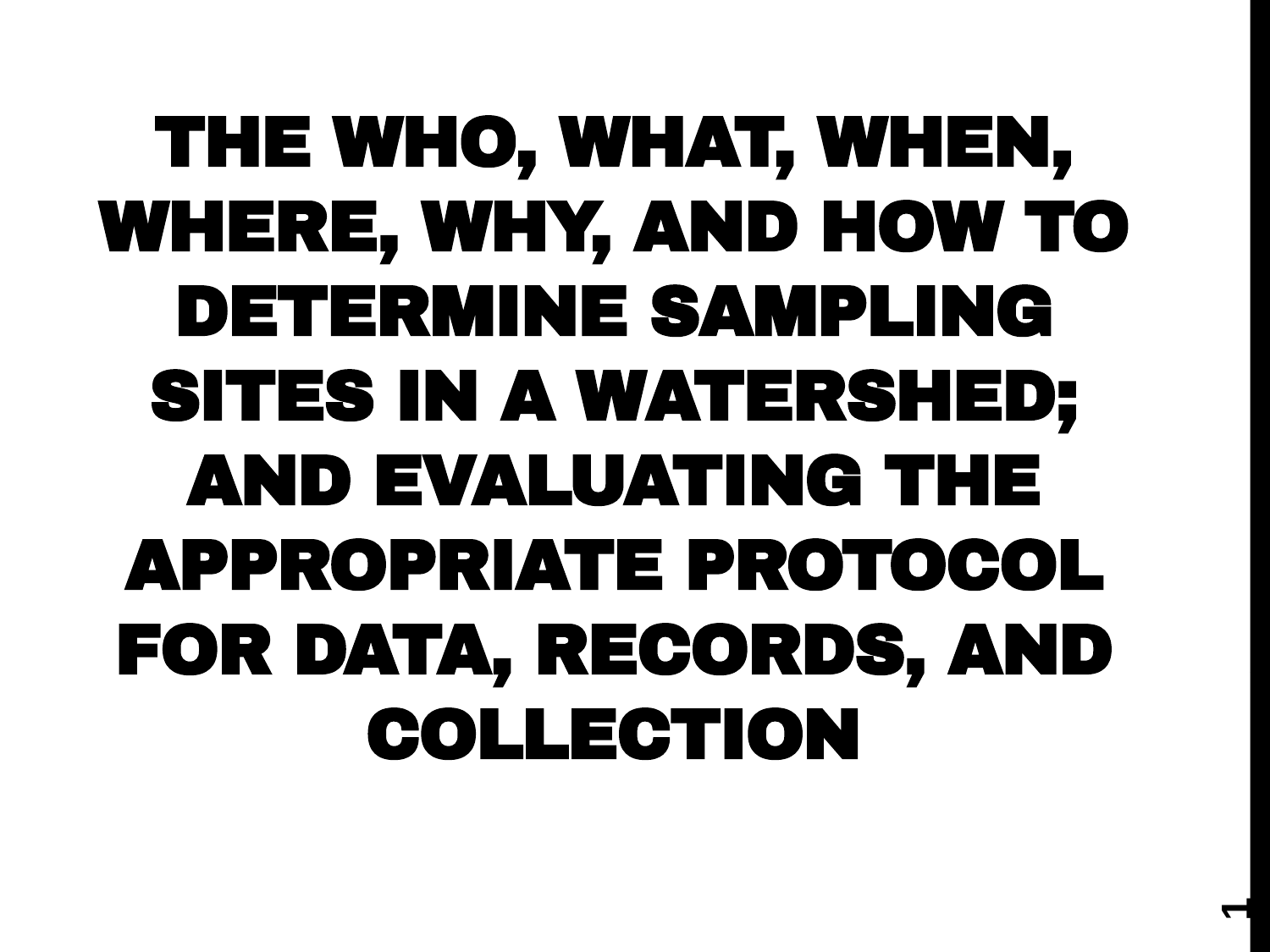

# THE WHO, WHAT, WHEN, WHERE, WHY, AND HOW TO DETERMINE SAMPLING SITES IN A WATERSHED; AND EVALUATING THE APPROPRIATE PROTOCOL FOR DATA, RECORDS, AND COLLECTION
1